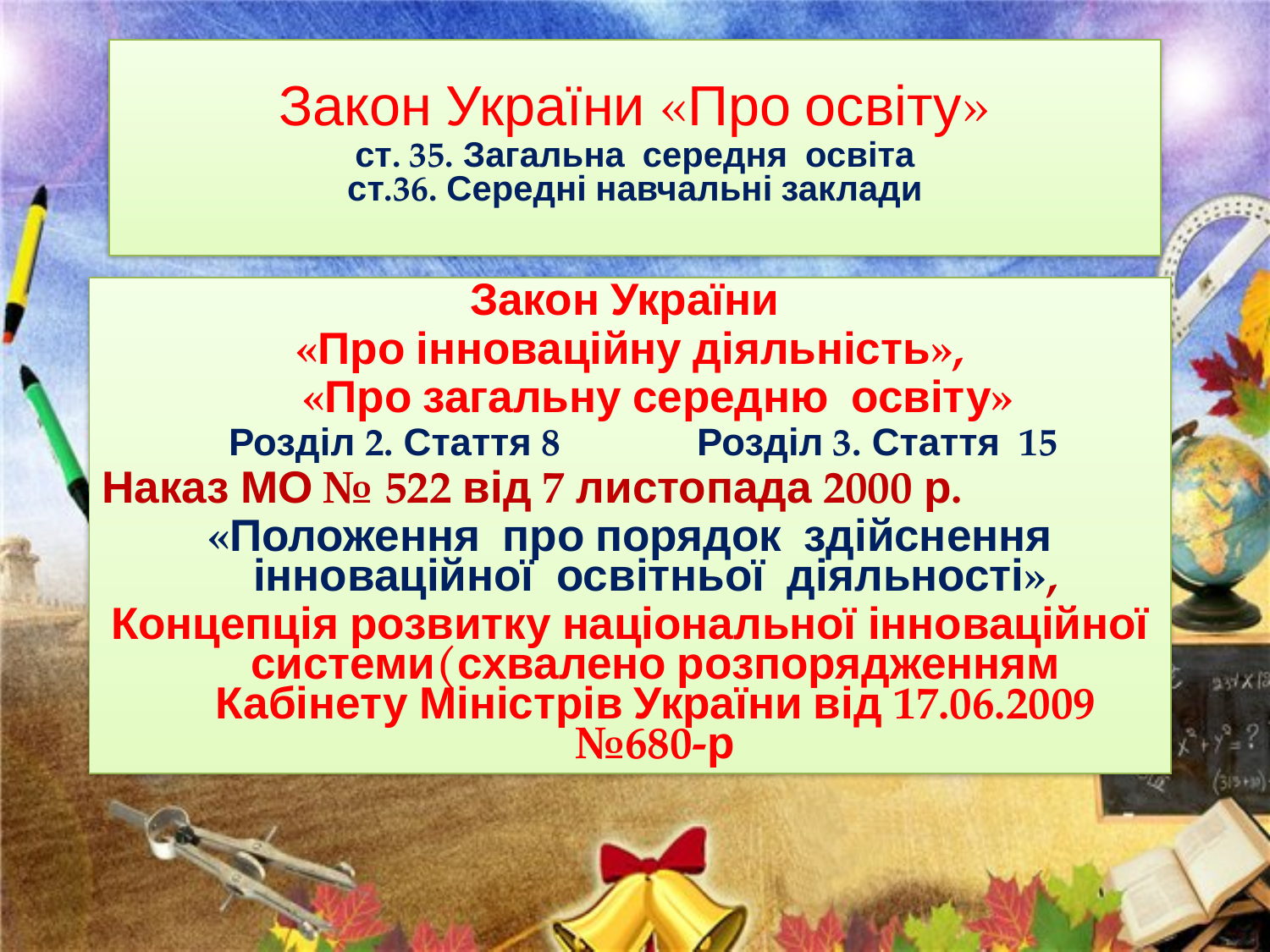

# Закон України «Про освіту» ст. 35. Загальна  середня  освіта ст.36. Середні навчальні заклади
Закон України
«Про інноваційну діяльність»,
     «Про загальну середню  освіту»
             Розділ 2. Стаття 8              Розділ 3. Стаття  15
Наказ МО № 522 від 7 листопада 2000 р.
«Положення  про порядок  здійснення інноваційної  освітньої  діяльності»,
Концепція розвитку національної інноваційної системи(схвалено розпорядженням Кабінету Міністрів України від 17.06.2009 №680-р